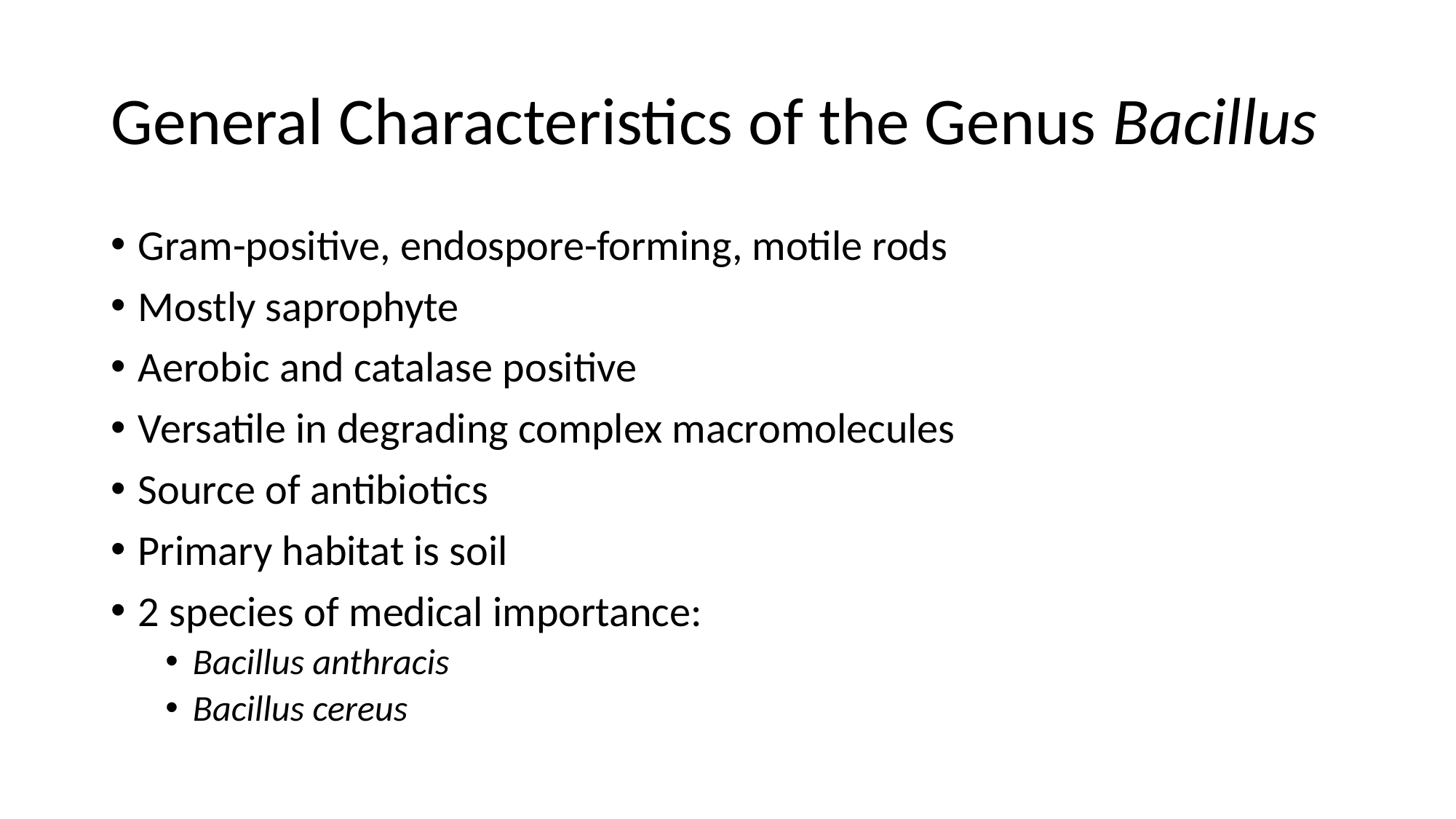

# General Characteristics of the Genus Bacillus
Gram-positive, endospore-forming, motile rods
Mostly saprophyte
Aerobic and catalase positive
Versatile in degrading complex macromolecules
Source of antibiotics
Primary habitat is soil
2 species of medical importance:
Bacillus anthracis
Bacillus cereus